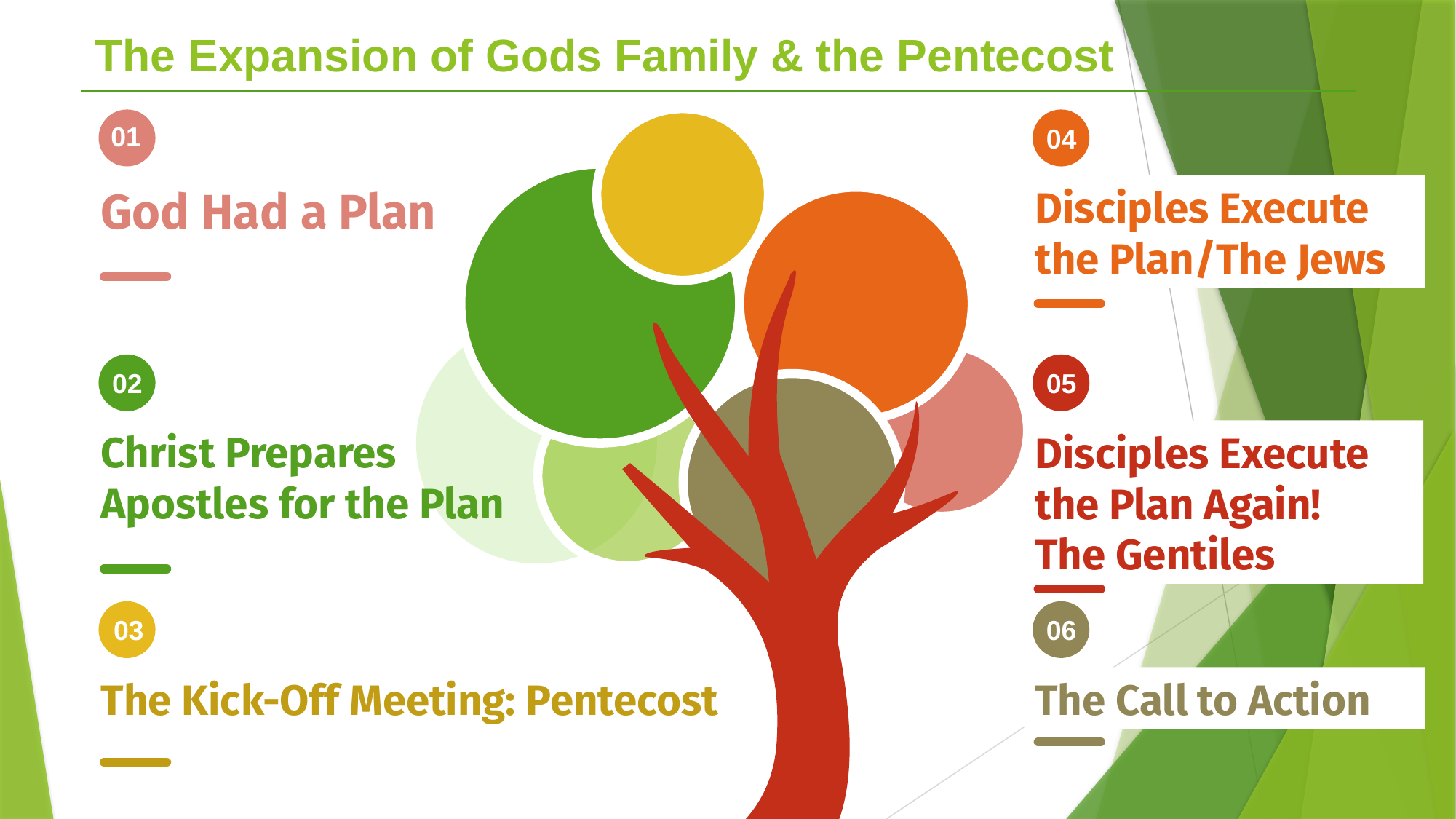

The Expansion of Gods Family & the Pentecost

God Had a Plan

02
Christ Prepares Apostles for the Plan

03
The Kick-Off Meeting: Pentecost

04
Disciples Execute the Plan/The Jews

05
Disciples Execute
the Plan Again!
The Gentiles

06
The Call to Action
01